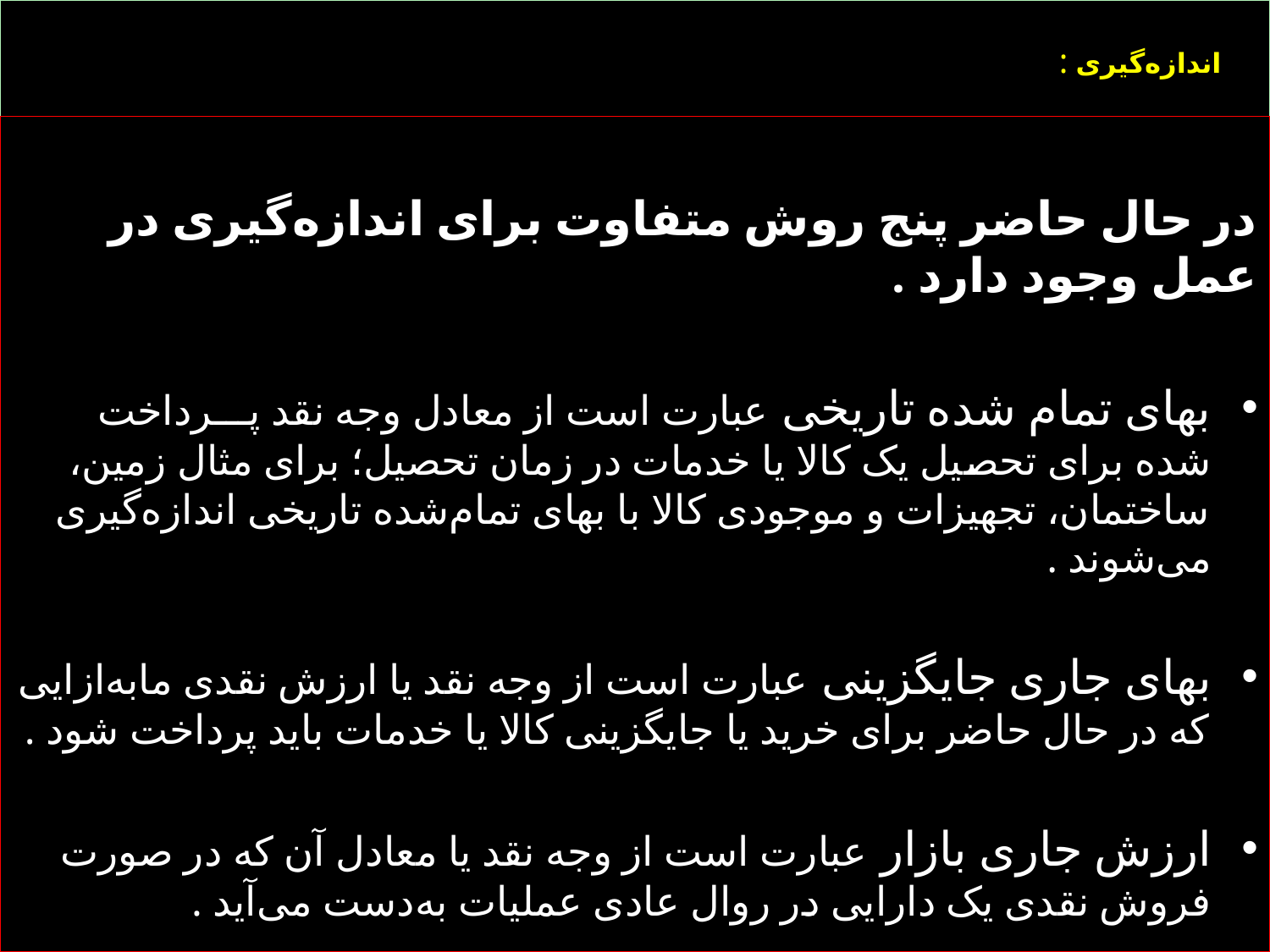

# اندازه‌گیری :

در حال حاضر پنج روش متفاوت برای اندازه‌گیری در عمل وجود دارد .

بهای تمام شده تاریخی عبارت است از معادل وجه نقد پـــرداخت شده برای تحصیل یک کالا یا خدمات در زمان تحصیل؛ برای مثال زمین، ساختمان، تجهیزات و موجودی کالا با بهای تمام‌شده تاریخی اندازه‌گیری می‌شوند .

بهای جاری جایگزینی عبارت‌ است از وجه نقد یا ارزش نقدی مابه‌ازایی که در حال حاضر برای خرید یا جایگزینی کالا یا خدمات باید پرداخت شود .

ارزش جاری بازار عبارت‌ است از وجه نقد یا معادل آن که در صورت فروش نقدی یک دارایی در روال عادی عملیات به‌دست می‌آید .